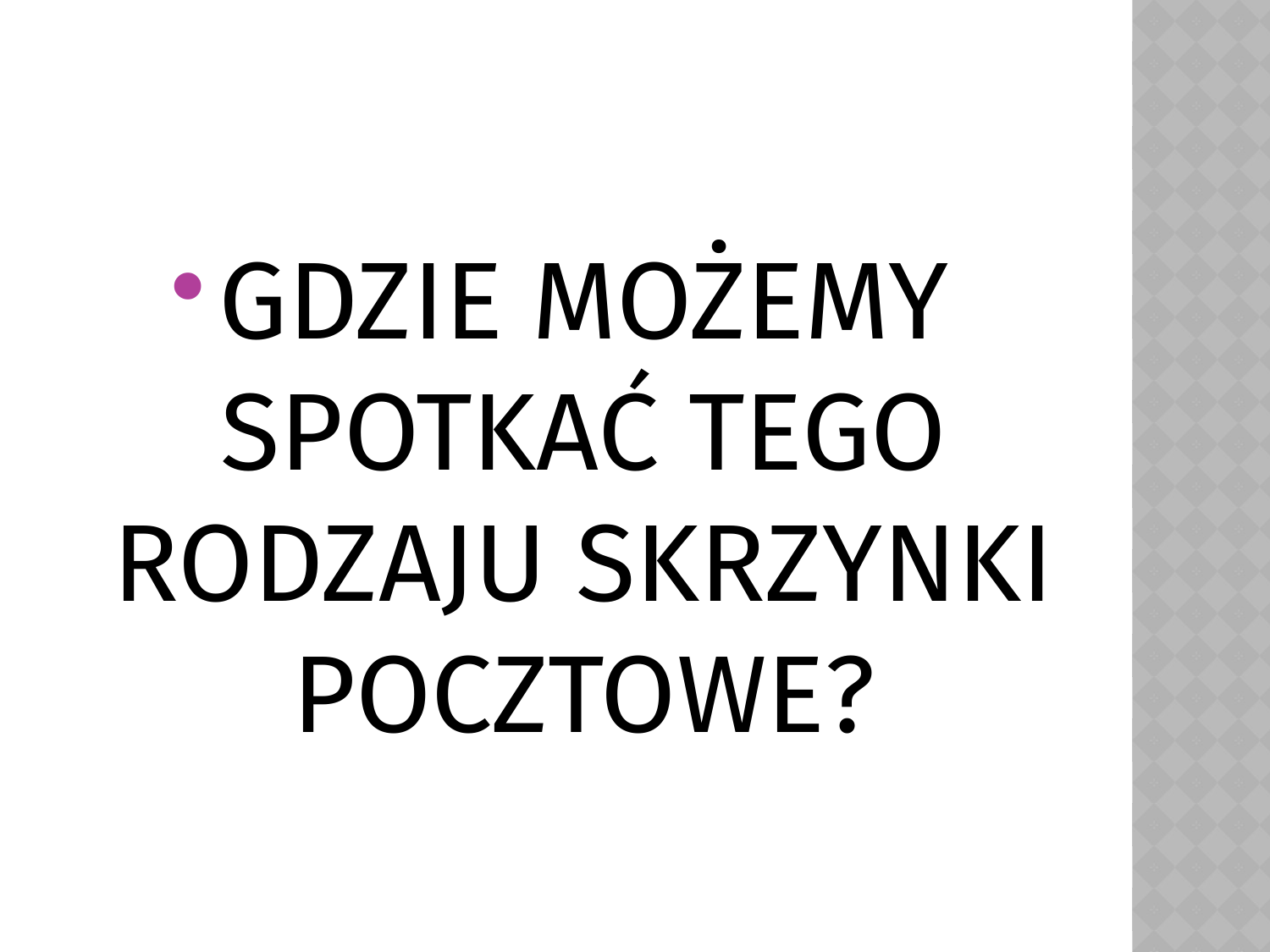

#
GDZIE MOŻEMY SPOTKAĆ TEGO RODZAJU SKRZYNKI POCZTOWE?